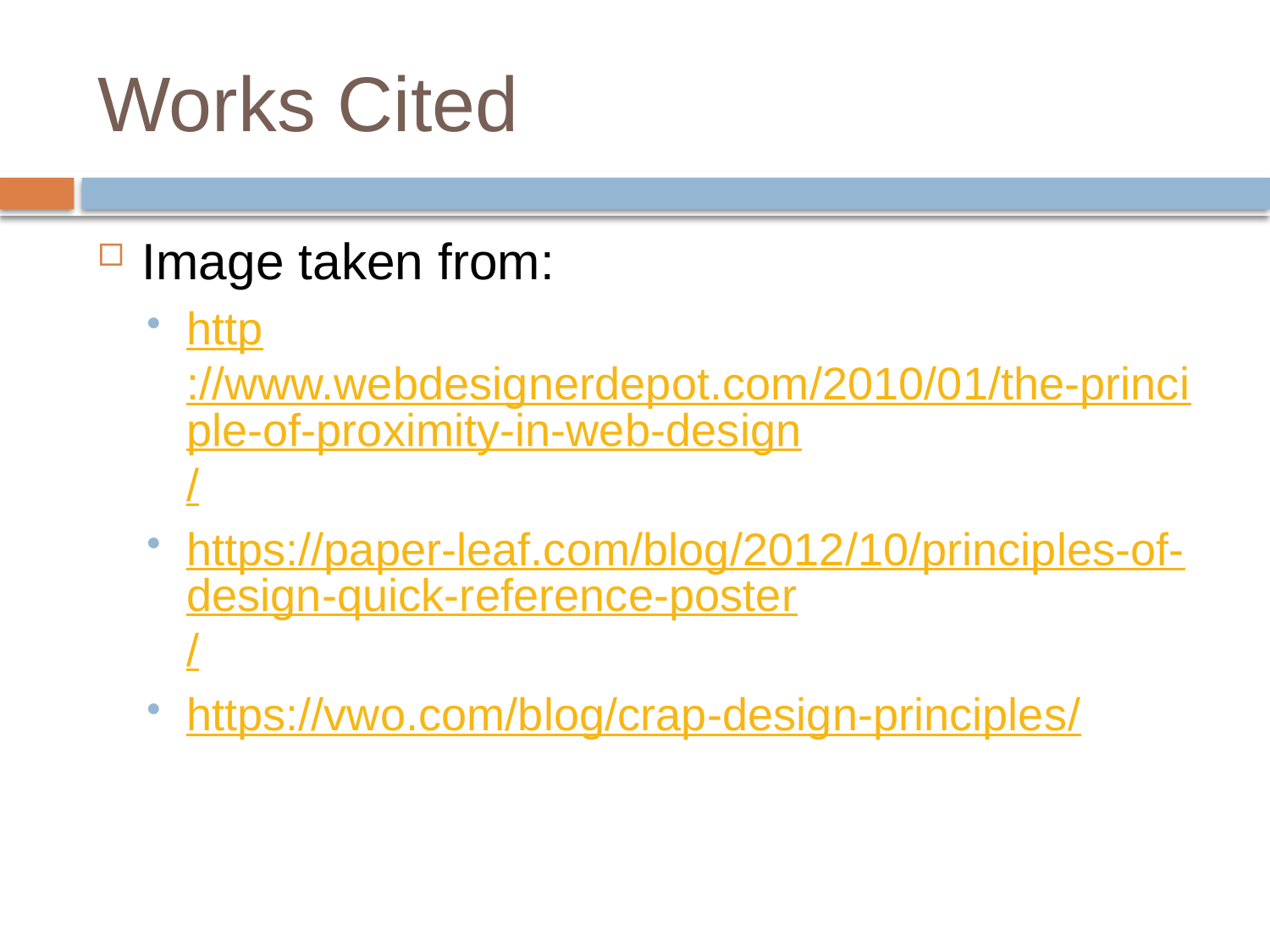

# Works Cited
Image taken from:
http://www.webdesignerdepot.com/2010/01/the-principle-of-proximity-in-web-design/
https://paper-leaf.com/blog/2012/10/principles-of-design-quick-reference-poster/
https://vwo.com/blog/crap-design-principles/